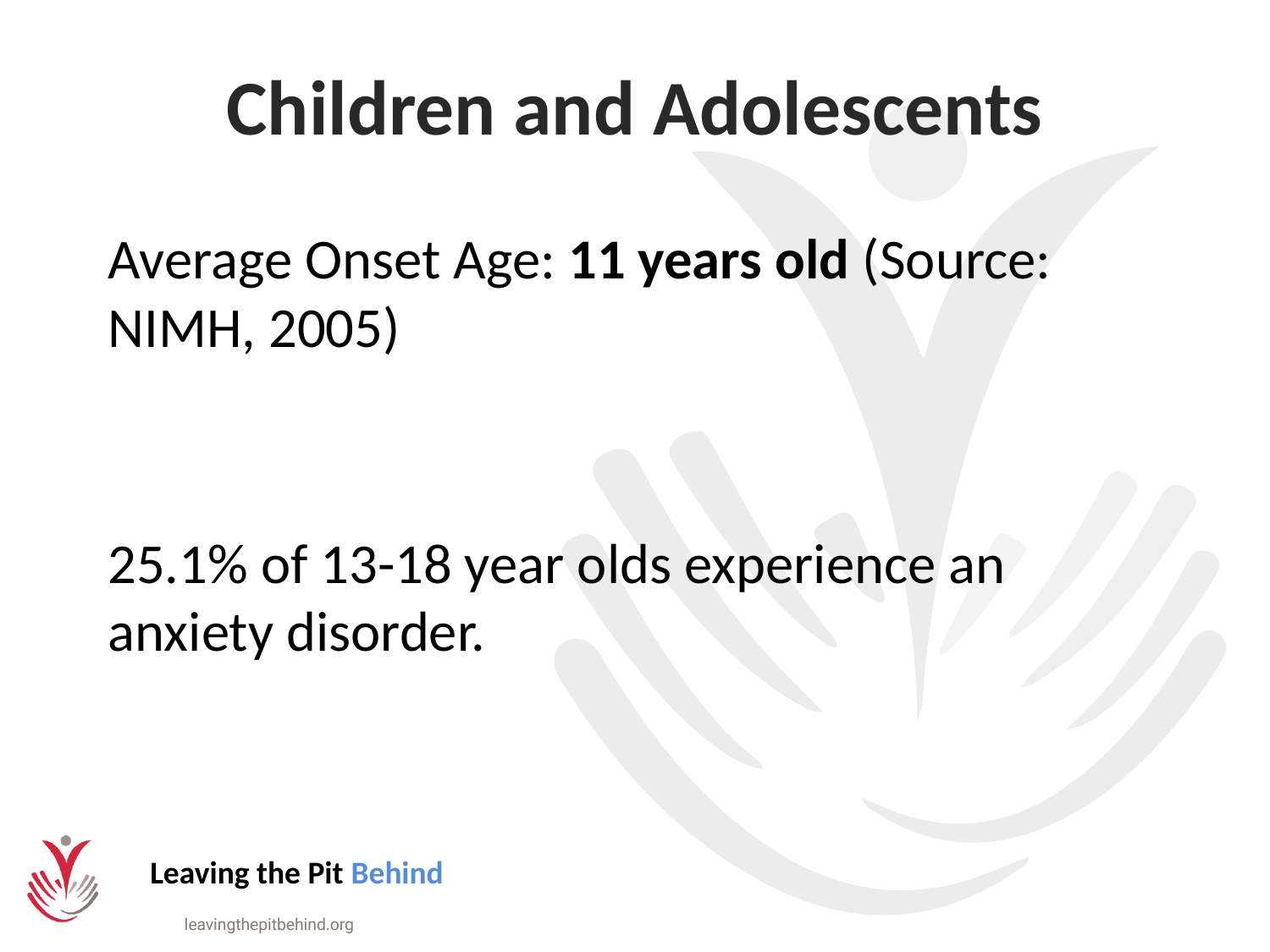

# Children and Adolescents

Average Onset Age: 11 years old (Source: NIMH, 2005)

25.1% of 13-18 year olds experience an anxiety disorder.